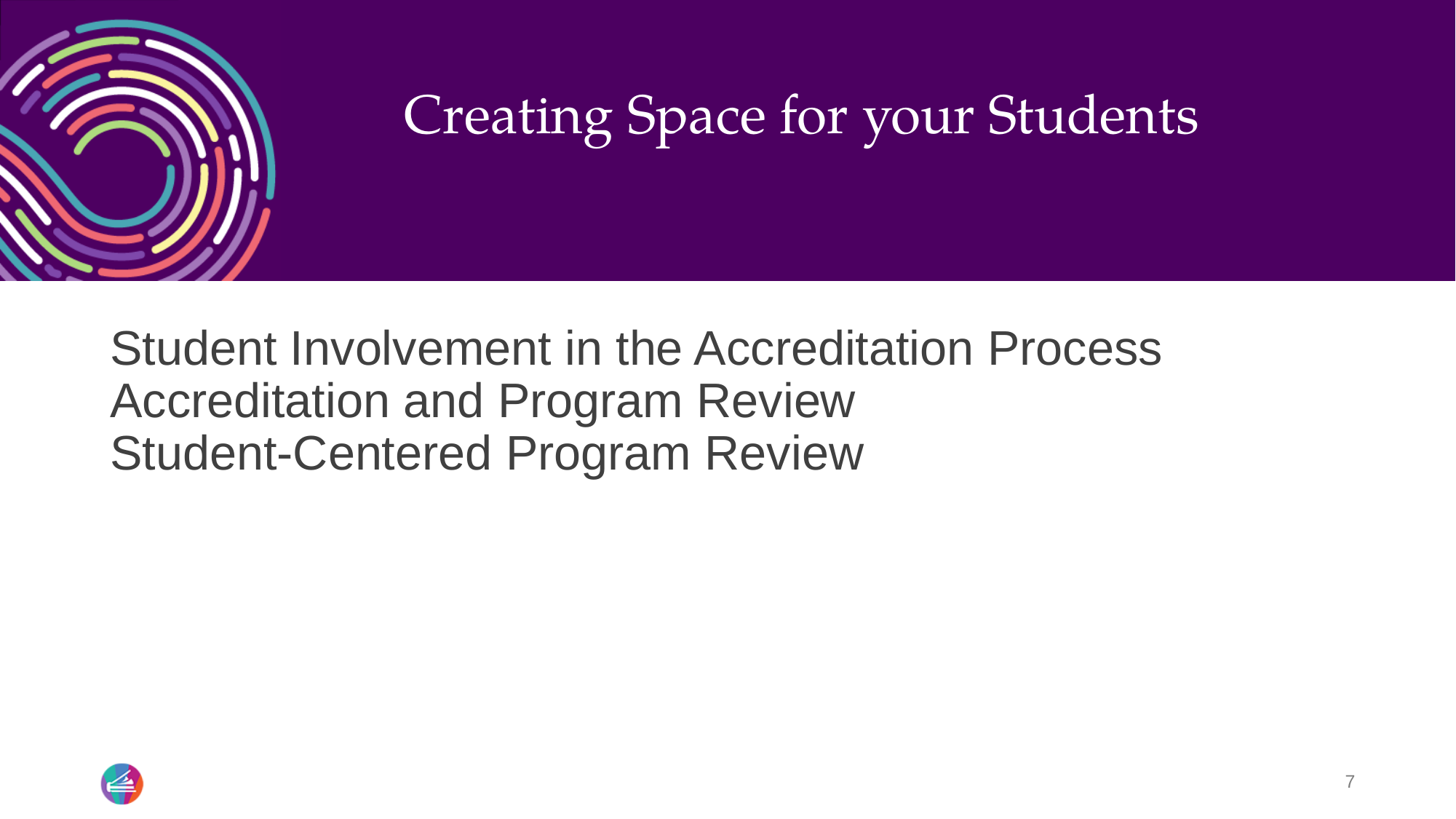

# Creating Space for your Students
Student Involvement in the Accreditation Process
Accreditation and Program Review
Student-Centered Program Review
7